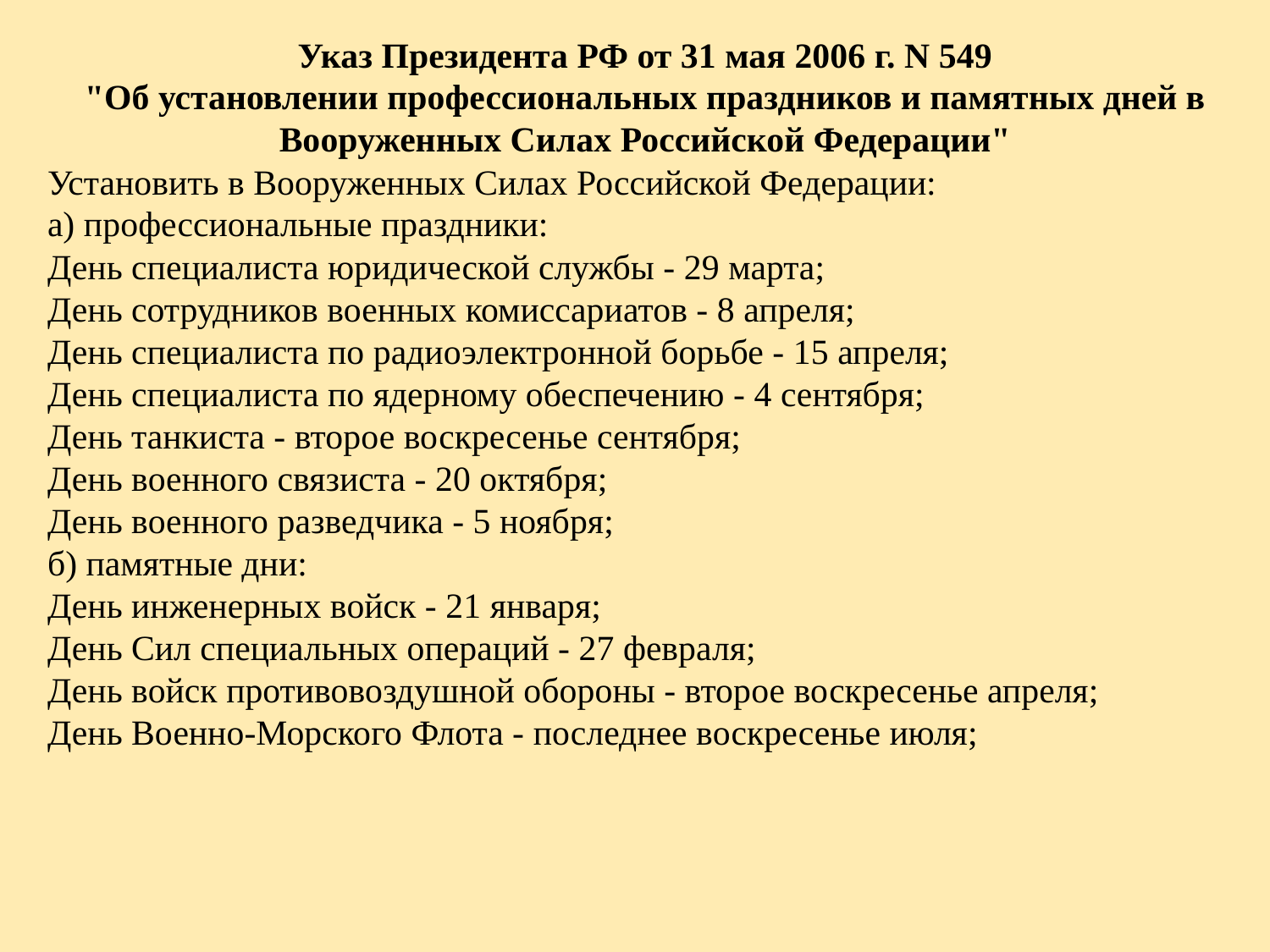

Указ Президента РФ от 31 мая 2006 г. N 549
"Об установлении профессиональных праздников и памятных дней в Вооруженных Силах Российской Федерации"
Установить в Вооруженных Силах Российской Федерации:
а) профессиональные праздники:
День специалиста юридической службы - 29 марта;
День сотрудников военных комиссариатов - 8 апреля;
День специалиста по радиоэлектронной борьбе - 15 апреля;
День специалиста по ядерному обеспечению - 4 сентября;
День танкиста - второе воскресенье сентября;
День военного связиста - 20 октября;
День военного разведчика - 5 ноября;
б) памятные дни:
День инженерных войск - 21 января;
День Сил специальных операций - 27 февраля;
День войск противовоздушной обороны - второе воскресенье апреля;
День Военно-Морского Флота - последнее воскресенье июля;